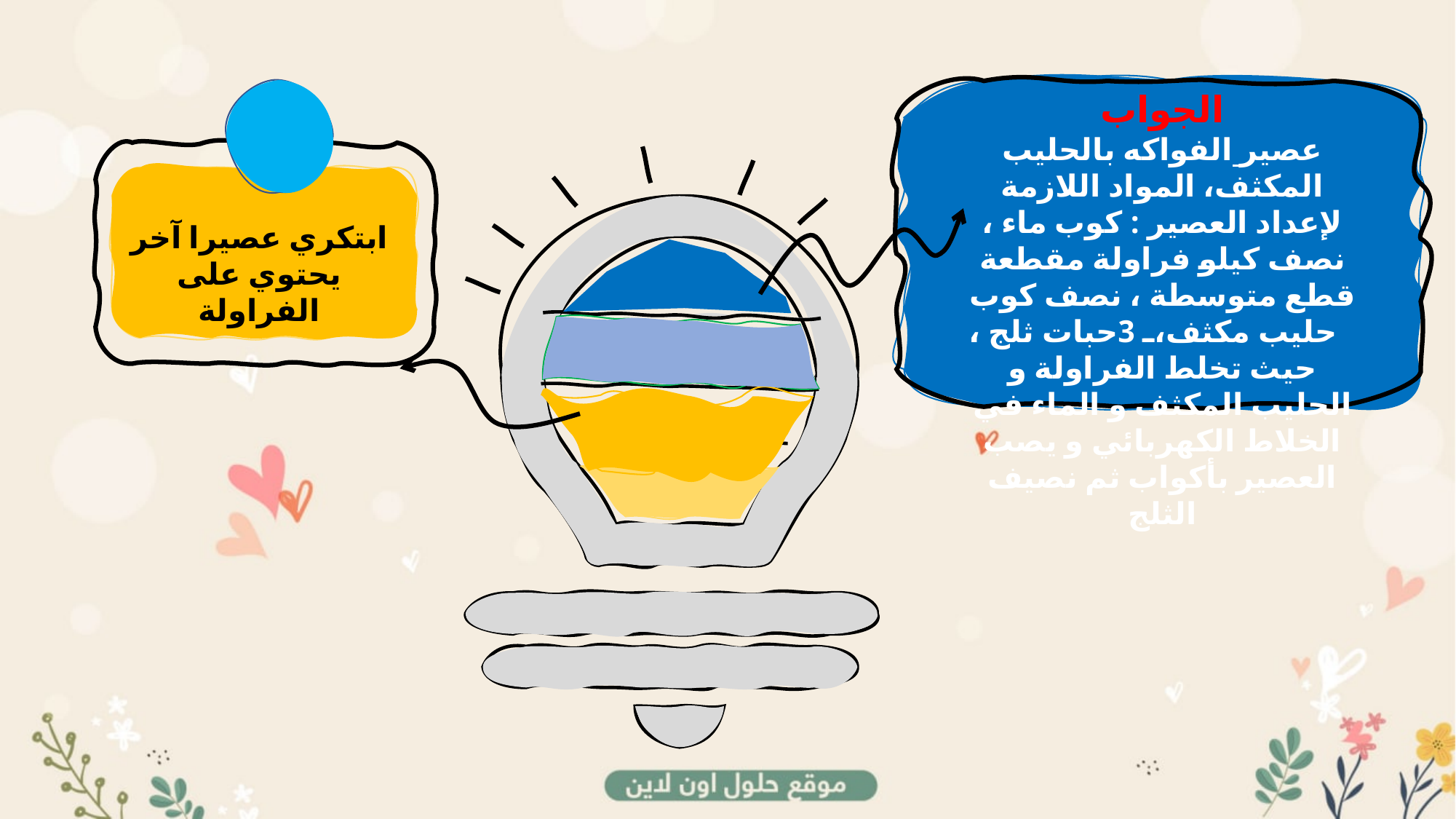

الجواب
عصير الفواكه بالحليب المكثف، المواد اللازمة لإعداد العصير : كوب ماء ، نصف كيلو فراولة مقطعة قطع متوسطة ، نصف كوب حليب مكثف، 3حبات ثلج ، حيث تخلط الفراولة و الحليب المكثف و الماء في الخلاط الكهربائي و يصب العصير بأكواب ثم نصيف الثلج

ابتكري عصيرا آخر يحتوي على الفراولة

ممممالففضيال